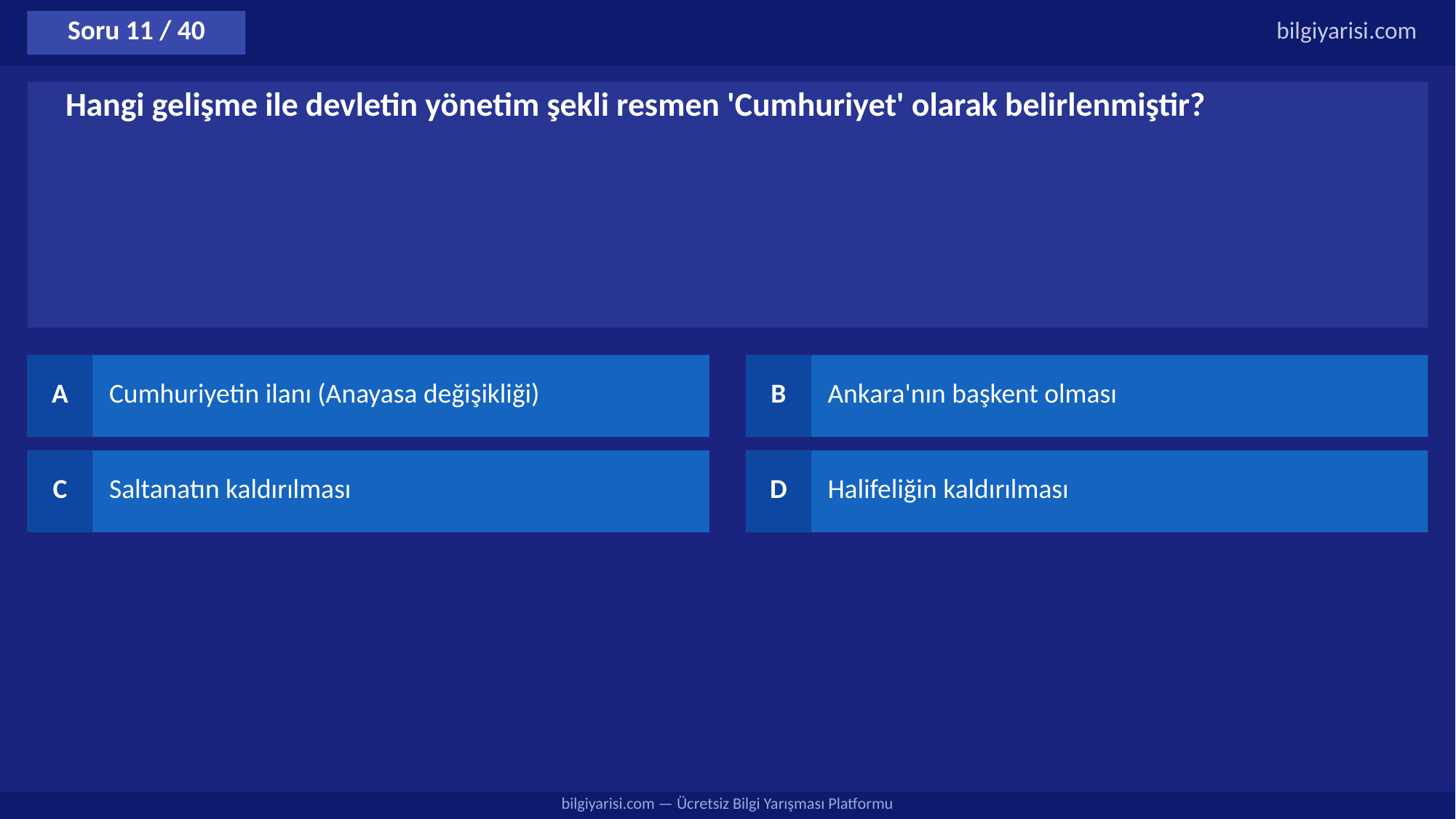

Soru 11 / 40
bilgiyarisi.com

Hangi gelişme ile devletin yönetim şekli resmen 'Cumhuriyet' olarak belirlenmiştir?

A
Cumhuriyetin ilanı (Anayasa değişikliği)

B
Ankara'nın başkent olması

C
Saltanatın kaldırılması

D
Halifeliğin kaldırılması
bilgiyarisi.com — Ücretsiz Bilgi Yarışması Platformu